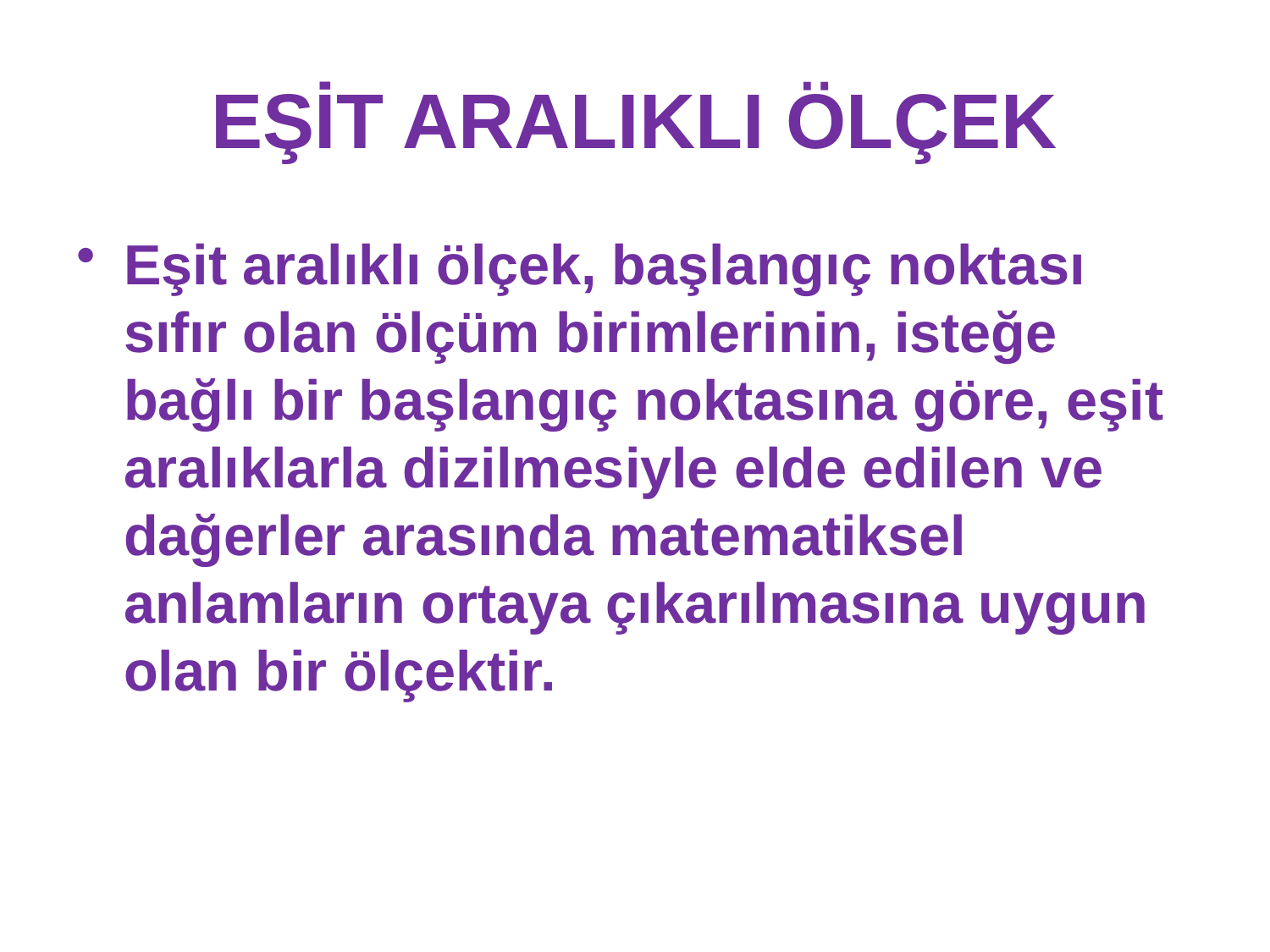

# EŞİT ARALIKLI ÖLÇEK
Eşit aralıklı ölçek, başlangıç noktası sıfır olan ölçüm birimlerinin, isteğe bağlı bir başlangıç noktasına göre, eşit aralıklarla dizilmesiyle elde edilen ve dağerler arasında matematiksel anlamların ortaya çıkarılmasına uygun olan bir ölçektir.